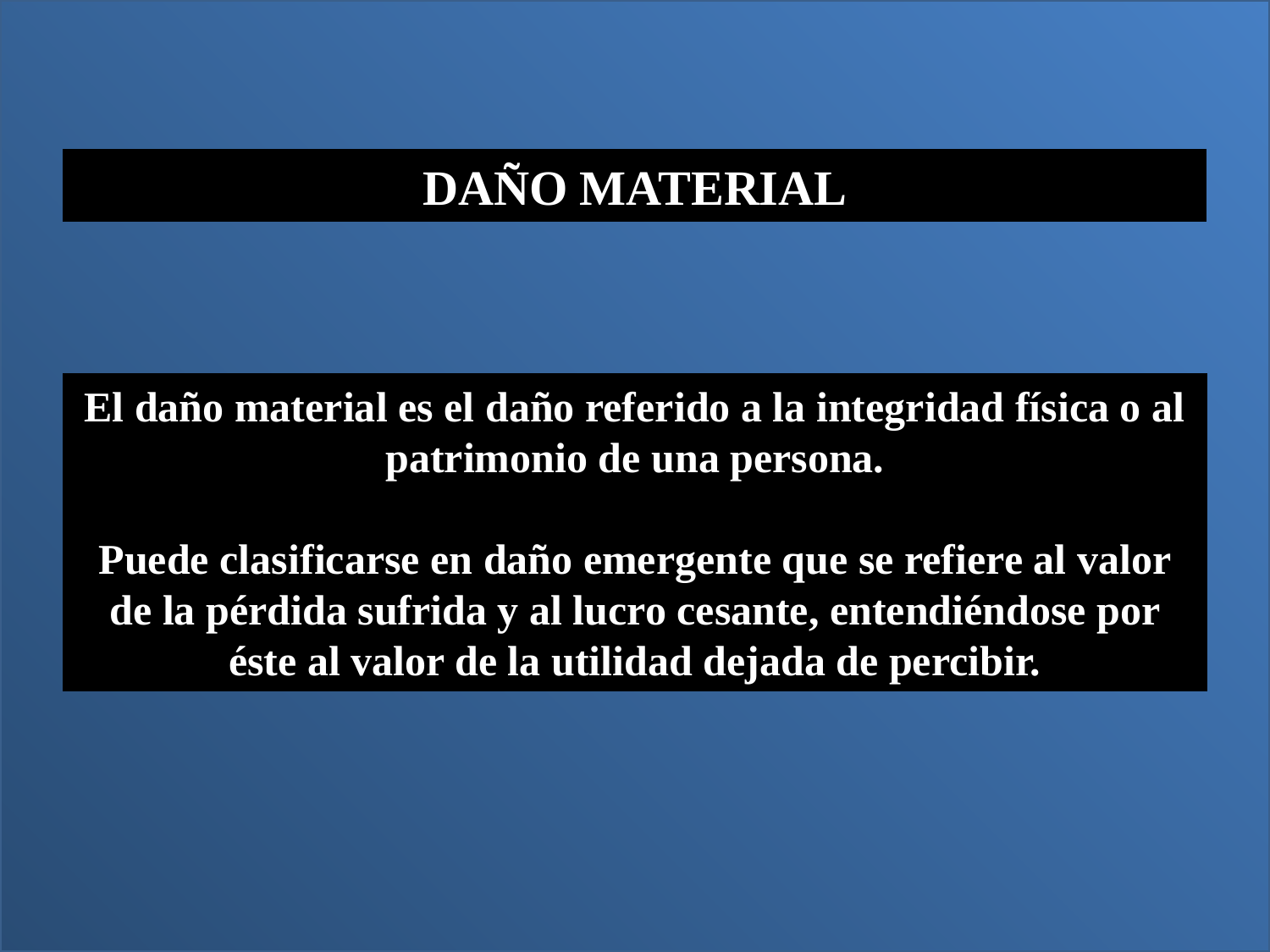

DAÑO MATERIAL
El daño material es el daño referido a la integridad física o al patrimonio de una persona.

Puede clasificarse en daño emergente que se refiere al valor de la pérdida sufrida y al lucro cesante, entendiéndose por éste al valor de la utilidad dejada de percibir.